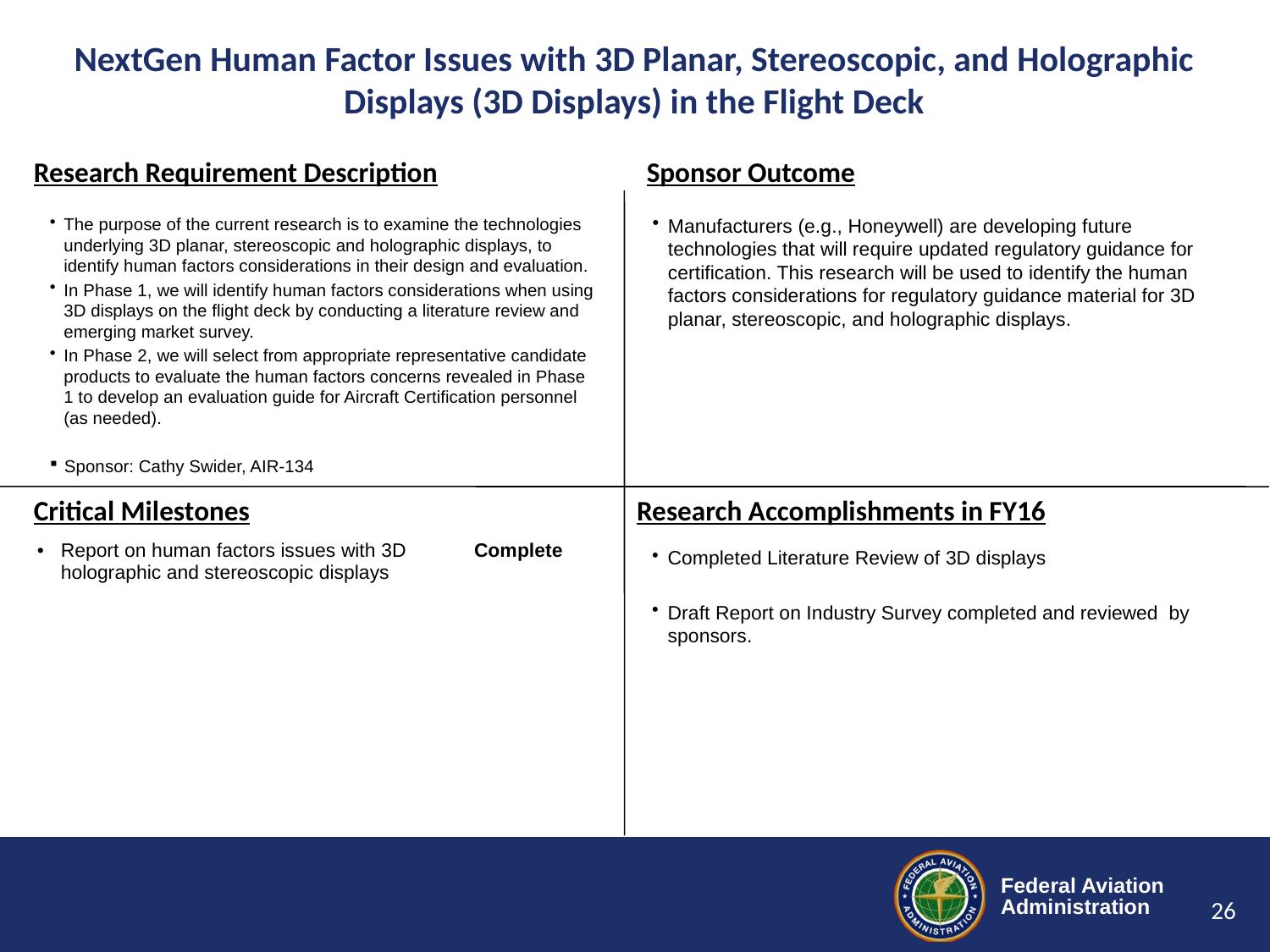

# NextGen Human Factor Issues with 3D Planar, Stereoscopic, and Holographic Displays (3D Displays) in the Flight Deck
The purpose of the current research is to examine the technologies underlying 3D planar, stereoscopic and holographic displays, to identify human factors considerations in their design and evaluation.
In Phase 1, we will identify human factors considerations when using 3D displays on the flight deck by conducting a literature review and emerging market survey.
In Phase 2, we will select from appropriate representative candidate products to evaluate the human factors concerns revealed in Phase 1 to develop an evaluation guide for Aircraft Certification personnel (as needed).

Sponsor: Cathy Swider, AIR-134

Manufacturers (e.g., Honeywell) are developing future technologies that will require updated regulatory guidance for certification. This research will be used to identify the human factors considerations for regulatory guidance material for 3D planar, stereoscopic, and holographic displays.

Completed Literature Review of 3D displays

Draft Report on Industry Survey completed and reviewed  by sponsors.

| Report on human factors issues with 3D holographic and stereoscopic displays | Complete |
| --- | --- |
26